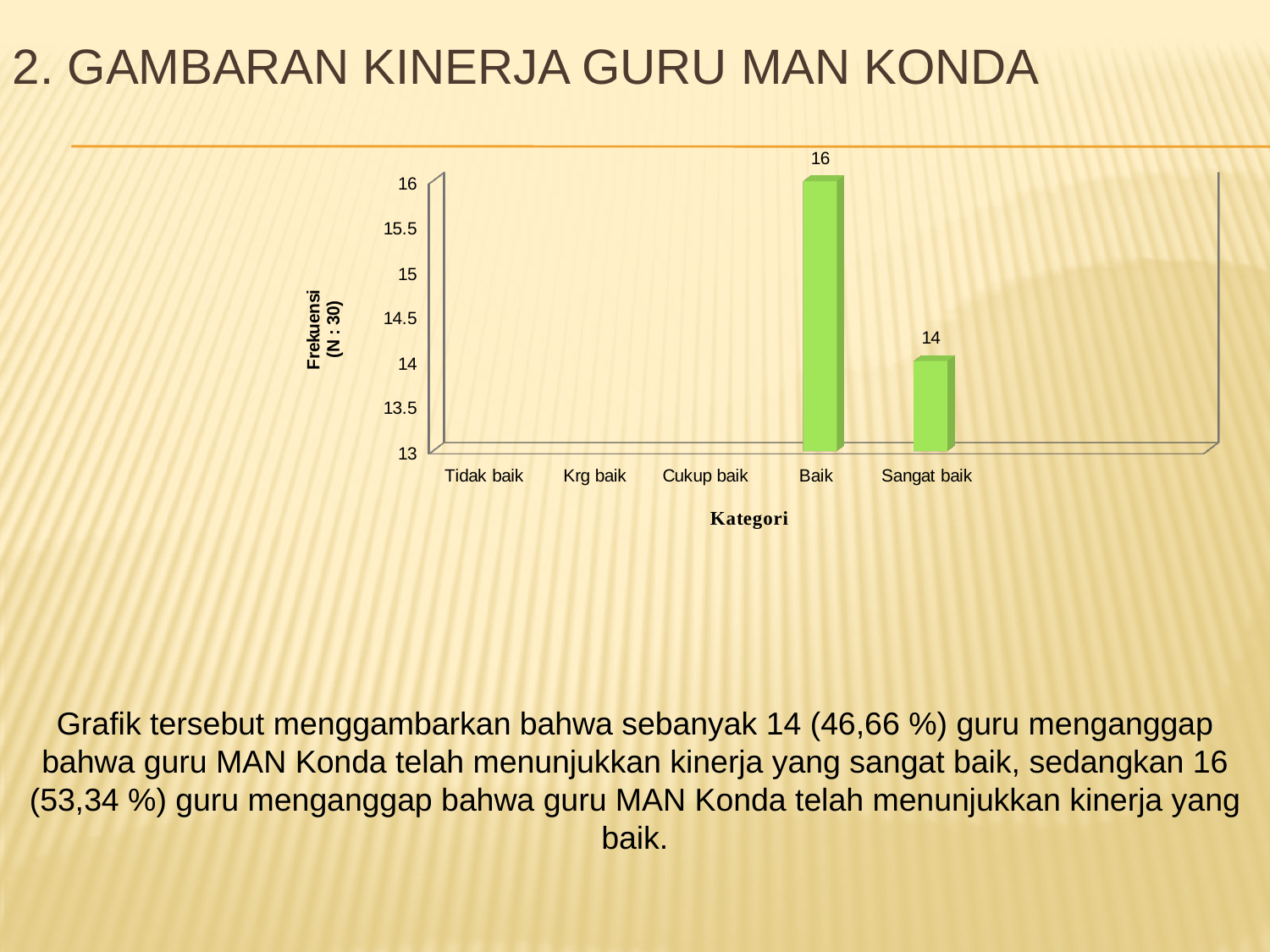

# 2. gambaran kinerja guru MAN Konda

[unsupported chart]

Grafik tersebut menggambarkan bahwa sebanyak 14 (46,66 %) guru menganggap bahwa guru MAN Konda telah menunjukkan kinerja yang sangat baik, sedangkan 16 (53,34 %) guru menganggap bahwa guru MAN Konda telah menunjukkan kinerja yang baik.